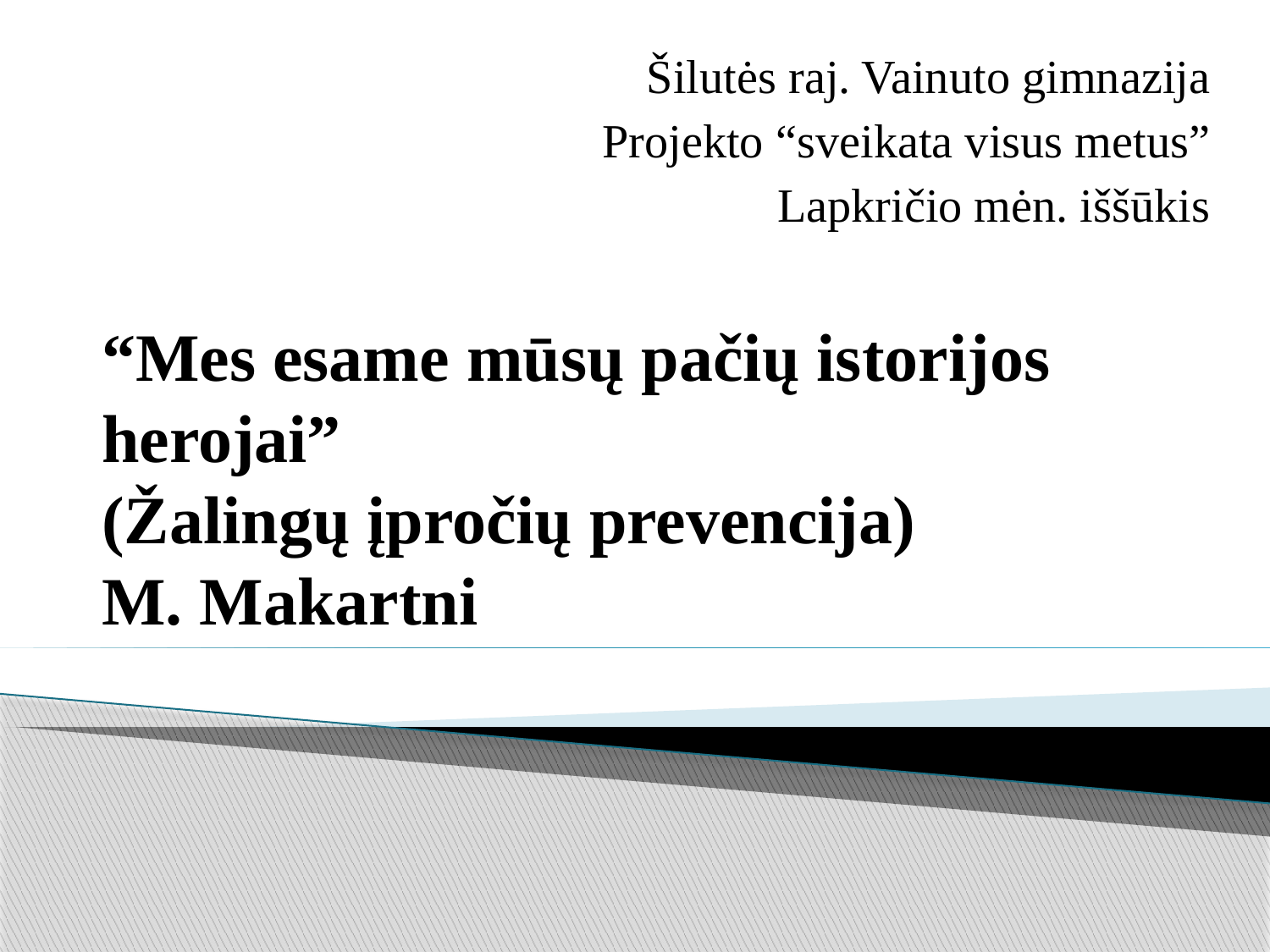

Šilutės raj. Vainuto gimnazija
Projekto “sveikata visus metus”
Lapkričio mėn. iššūkis
# “Mes esame mūsų pačių istorijos herojai” (Žalingų įpročių prevencija) M. Makartni